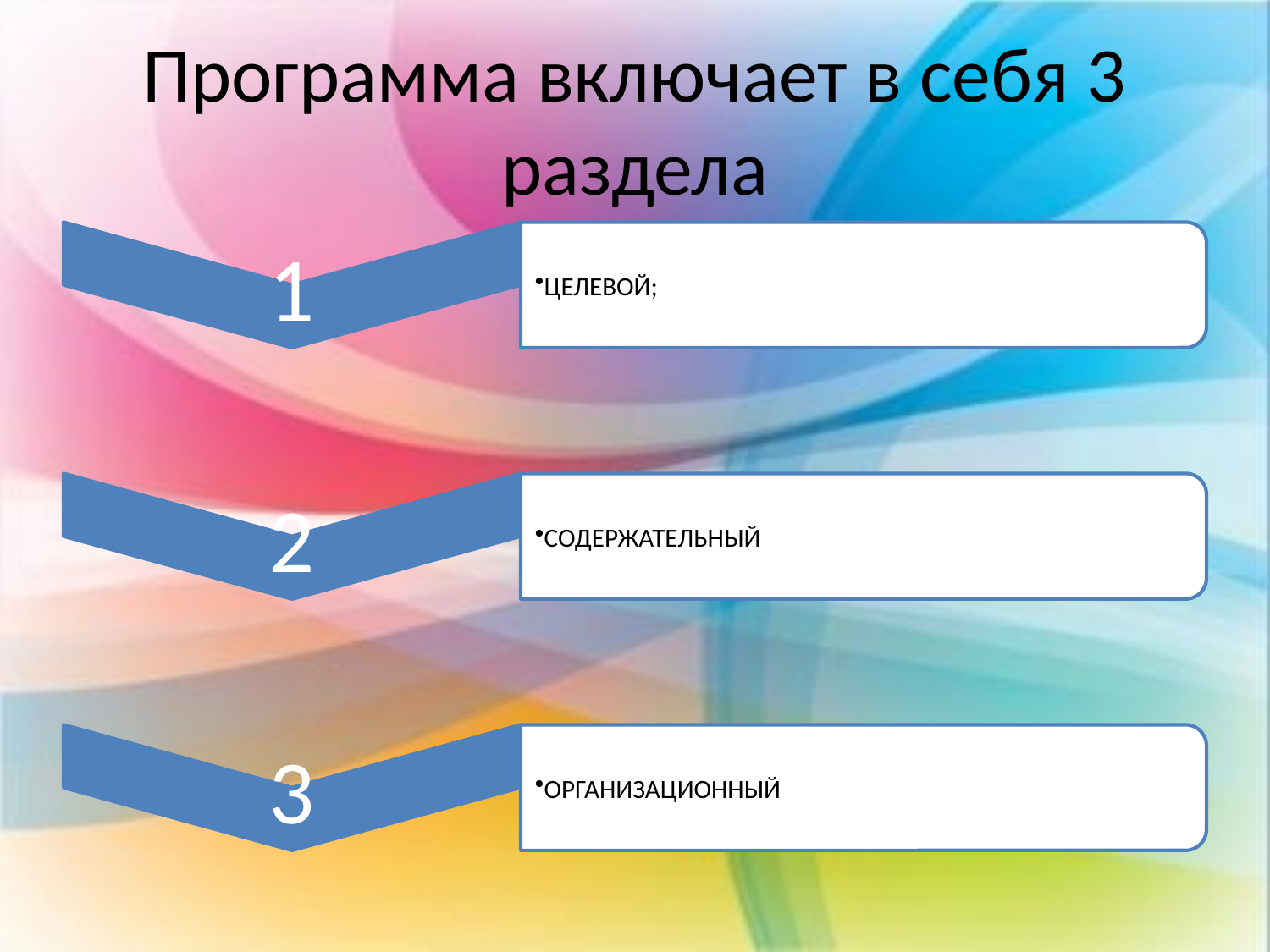

# Программа включает в себя 3 раздела
1
ЦЕЛЕВОЙ;
2
СОДЕРЖАТЕЛЬНЫЙ
3
ОРГАНИЗАЦИОННЫЙ